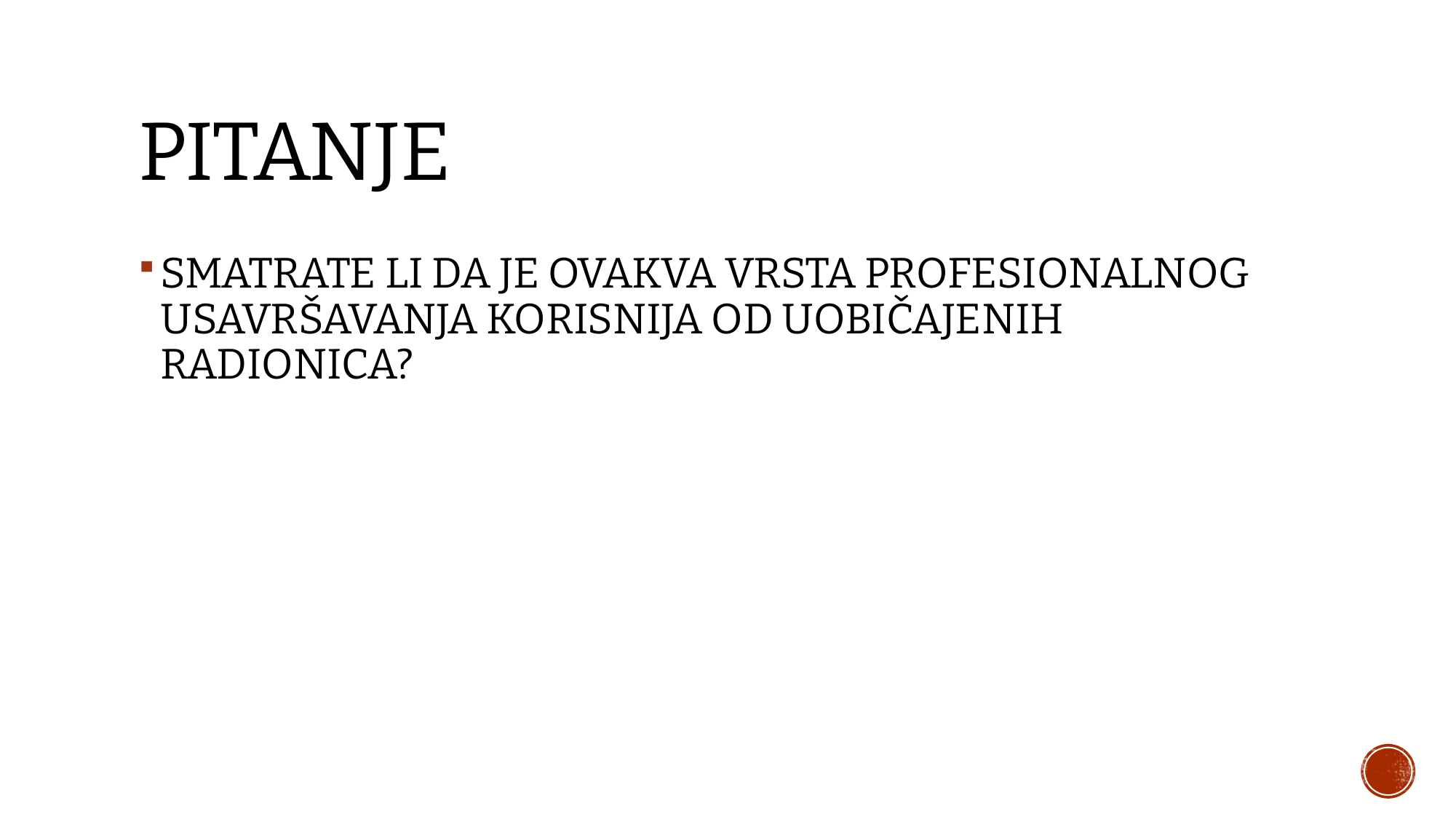

# PITANJE
SMATRATE LI DA JE OVAKVA VRSTA PROFESIONALNOG USAVRŠAVANJA KORISNIJA OD UOBIČAJENIH RADIONICA?